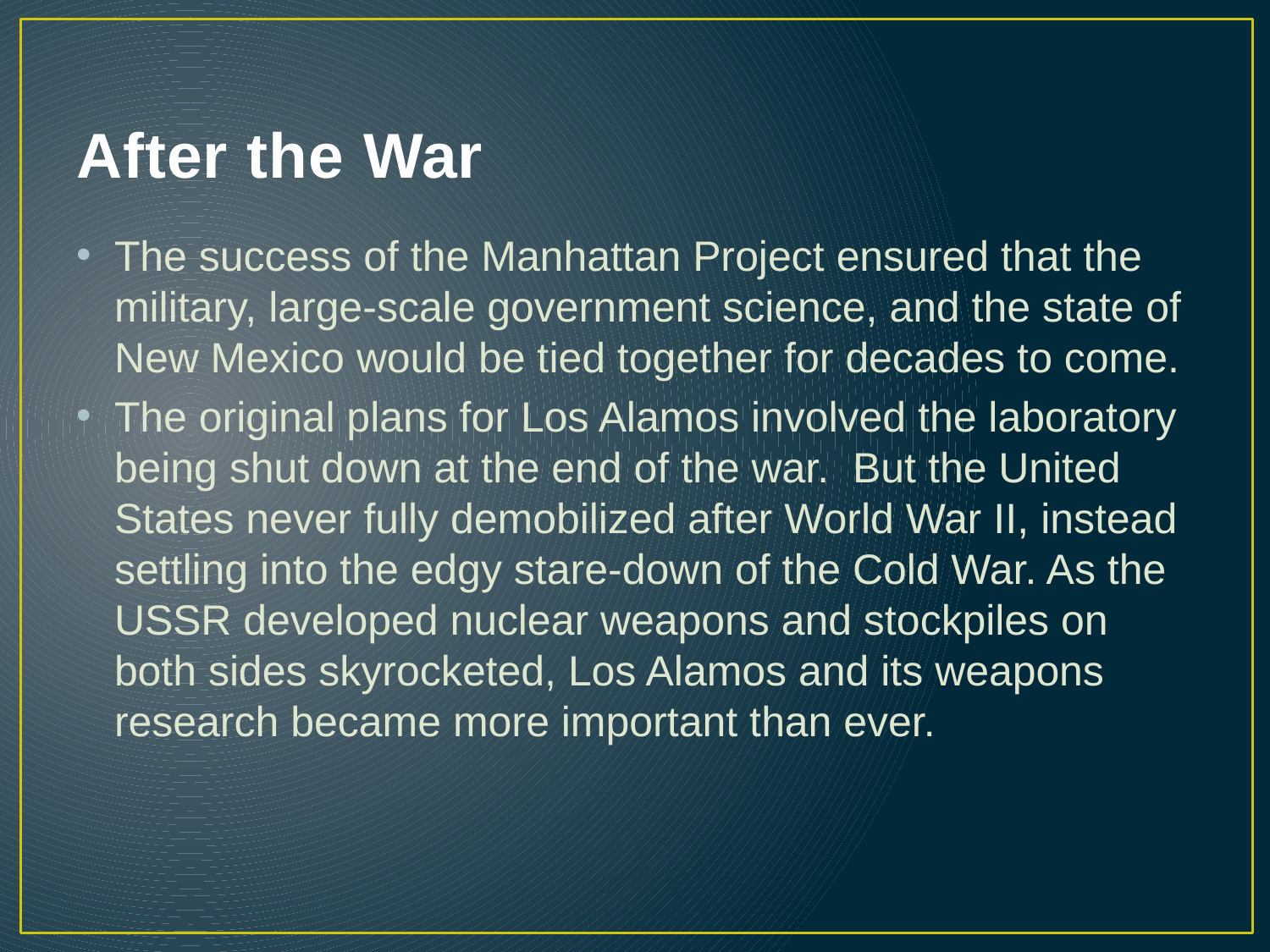

# After the War
The success of the Manhattan Project ensured that the military, large-scale government science, and the state of New Mexico would be tied together for decades to come.
The original plans for Los Alamos involved the laboratory being shut down at the end of the war.  But the United States never fully demobilized after World War II, instead settling into the edgy stare-down of the Cold War. As the USSR developed nuclear weapons and stockpiles on both sides skyrocketed, Los Alamos and its weapons research became more important than ever.